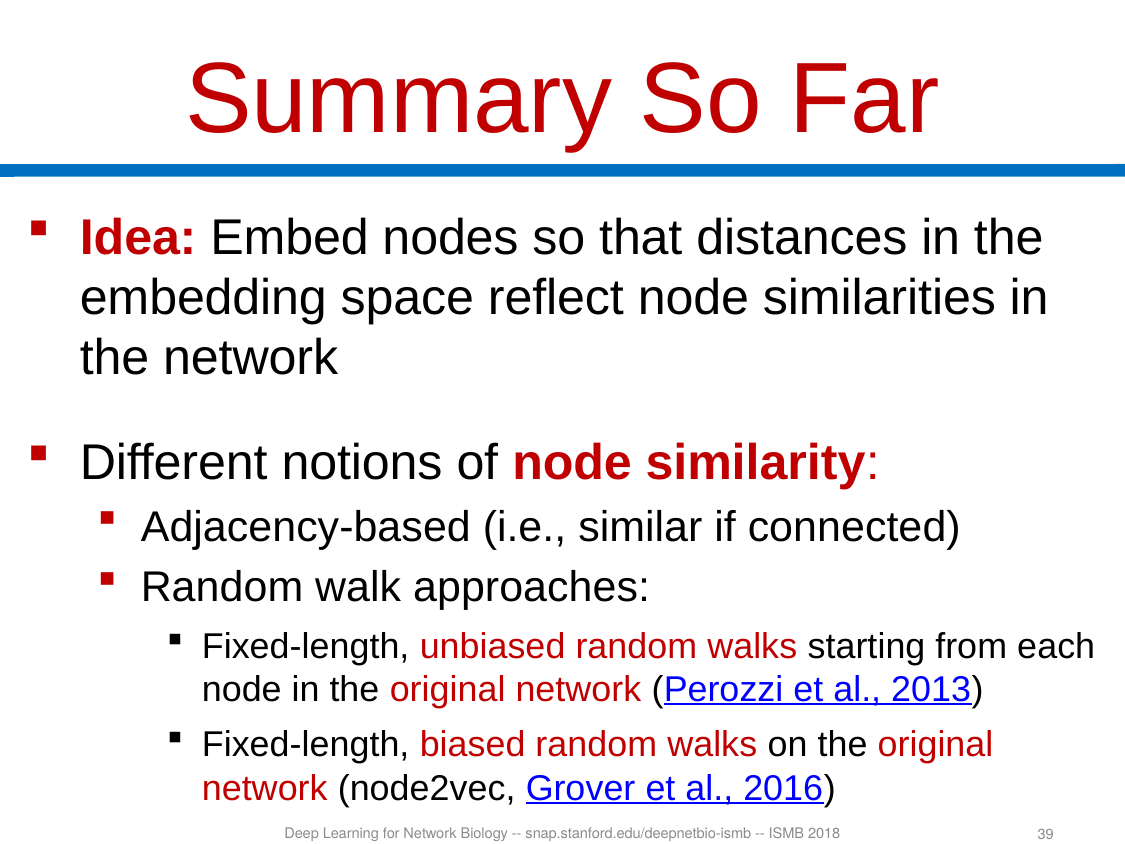

# Summary So Far
Idea: Embed nodes so that distances in the embedding space reflect node similarities in the network

Different notions of node similarity:
Adjacency-based (i.e., similar if connected)
Random walk approaches:
Fixed-length, unbiased random walks starting from each node in the original network (Perozzi et al., 2013)
Fixed-length, biased random walks on the original network (node2vec, Grover et al., 2016)

Deep Learning for Network Biology -- snap.stanford.edu/deepnetbio-ismb -- ISMB 2018
39